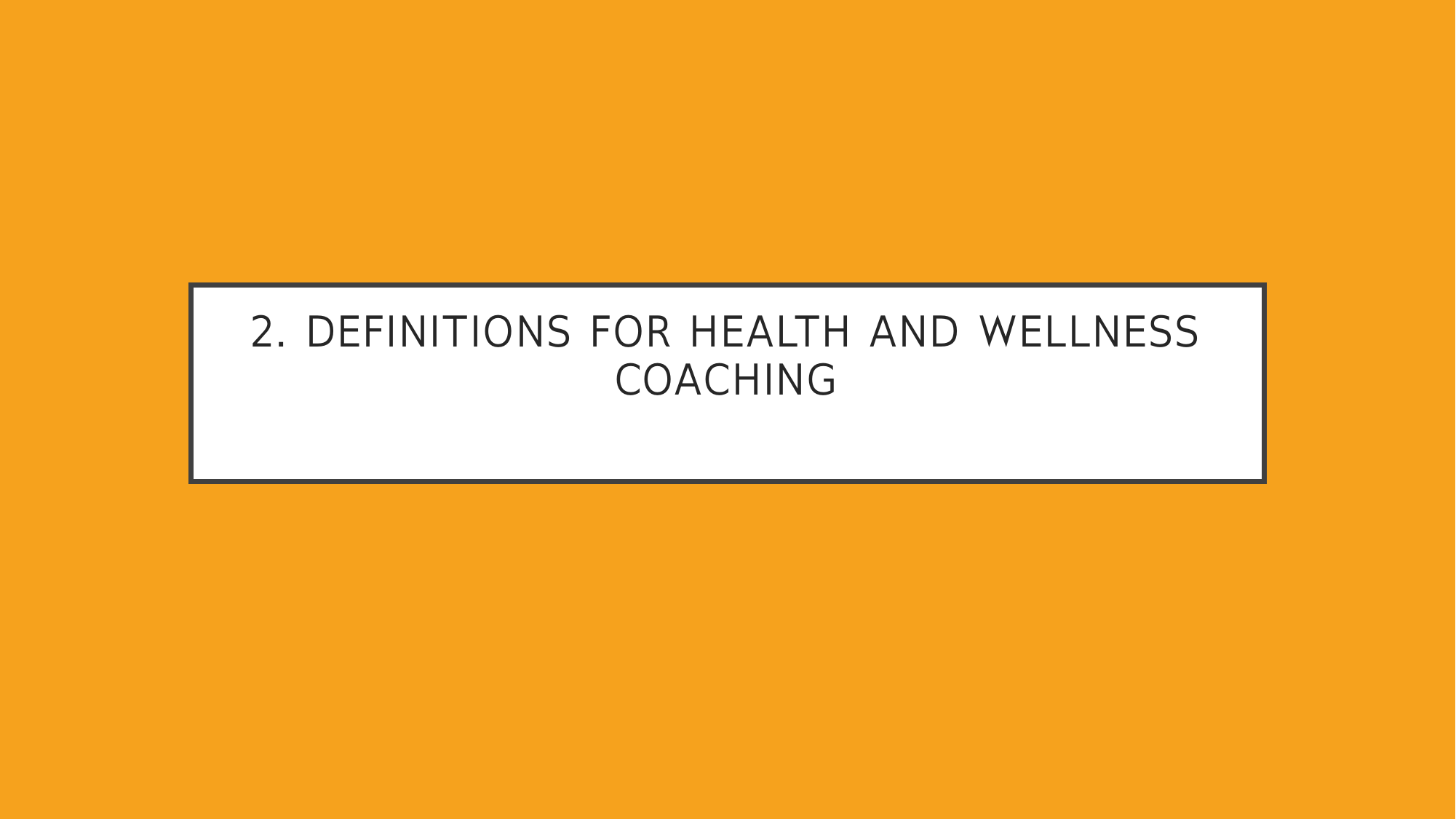

# 2. definitions for health and wellness coaching